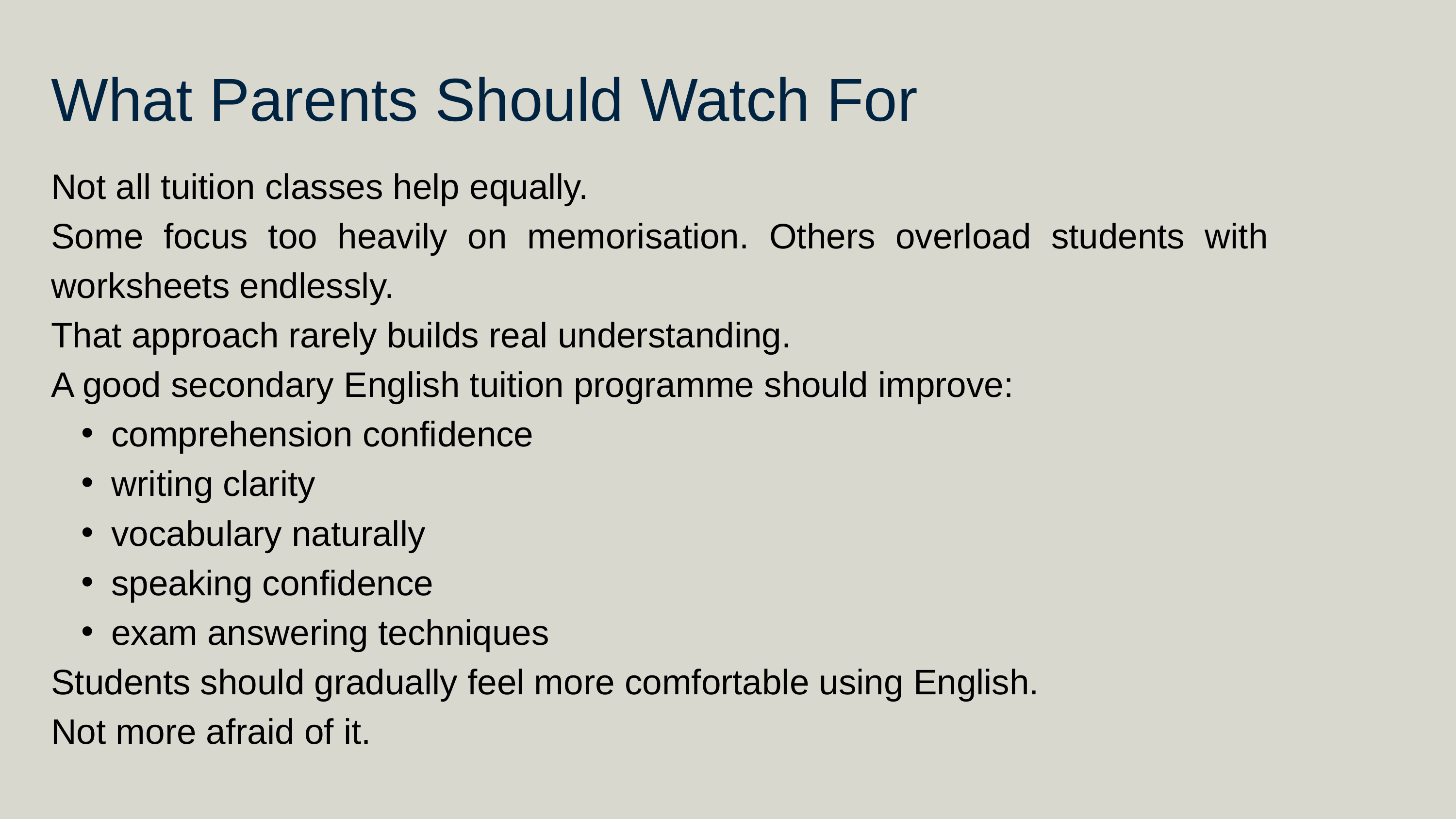

What Parents Should Watch For
Not all tuition classes help equally.
Some focus too heavily on memorisation. Others overload students with worksheets endlessly.
That approach rarely builds real understanding.
A good secondary English tuition programme should improve:
comprehension confidence
writing clarity
vocabulary naturally
speaking confidence
exam answering techniques
Students should gradually feel more comfortable using English.
Not more afraid of it.